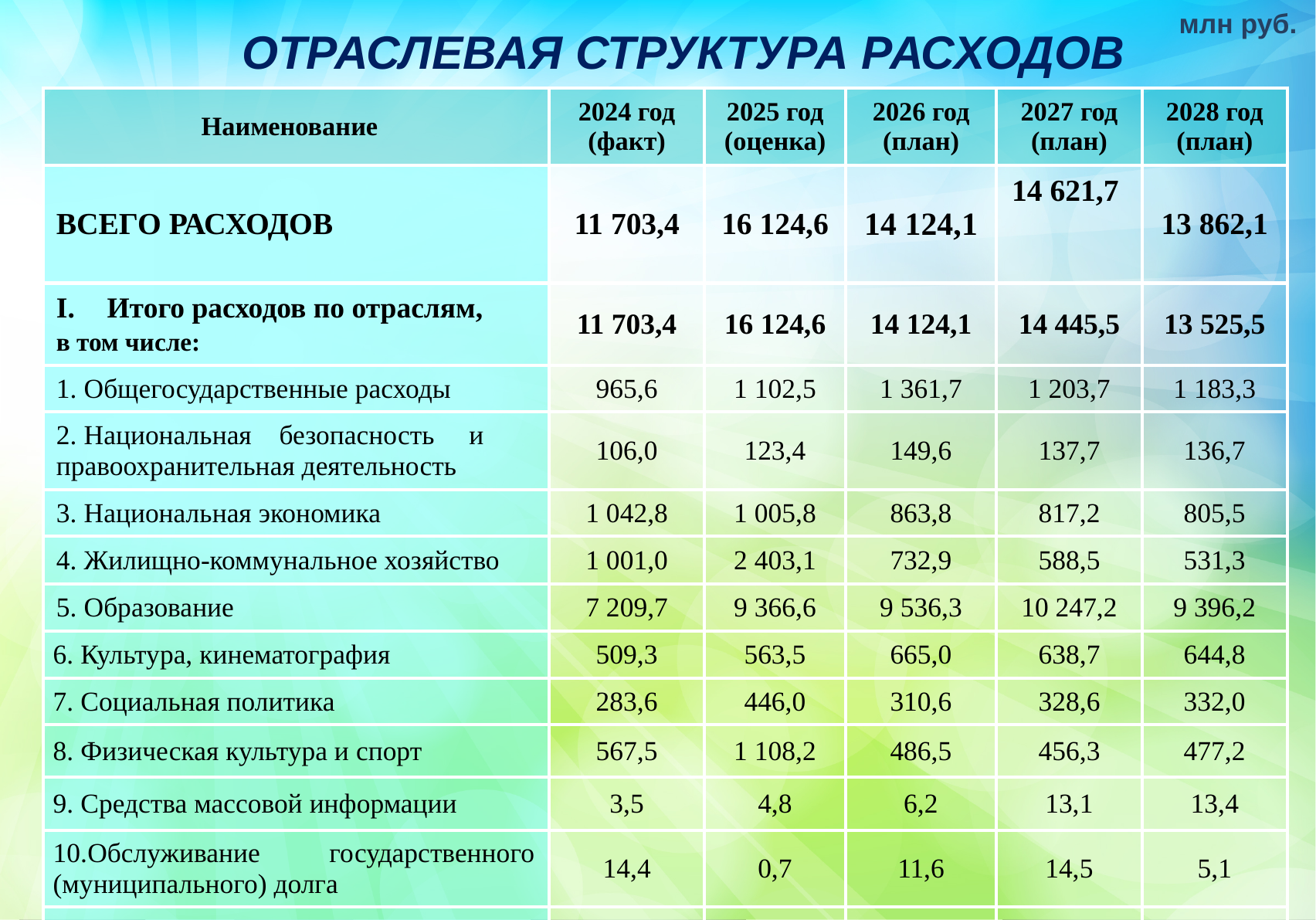

млн руб.
ОТРАСЛЕВАЯ СТРУКТУРА РАСХОДОВ
| Наименование | 2024 год (факт) | 2025 год (оценка) | 2026 год (план) | 2027 год (план) | 2028 год (план) |
| --- | --- | --- | --- | --- | --- |
| ВСЕГО РАСХОДОВ | 11 703,4 | 16 124,6 | 14 124,1 | 14 621,7 | 13 862,1 |
| Итого расходов по отраслям, в том числе: | 11 703,4 | 16 124,6 | 14 124,1 | 14 445,5 | 13 525,5 |
| 1. Общегосударственные расходы | 965,6 | 1 102,5 | 1 361,7 | 1 203,7 | 1 183,3 |
| 2. Национальная безопасность и правоохранительная деятельность | 106,0 | 123,4 | 149,6 | 137,7 | 136,7 |
| 3. Национальная экономика | 1 042,8 | 1 005,8 | 863,8 | 817,2 | 805,5 |
| 4. Жилищно-коммунальное хозяйство | 1 001,0 | 2 403,1 | 732,9 | 588,5 | 531,3 |
| 5. Образование | 7 209,7 | 9 366,6 | 9 536,3 | 10 247,2 | 9 396,2 |
| 6. Культура, кинематография | 509,3 | 563,5 | 665,0 | 638,7 | 644,8 |
| 7. Социальная политика | 283,6 | 446,0 | 310,6 | 328,6 | 332,0 |
| 8. Физическая культура и спорт | 567,5 | 1 108,2 | 486,5 | 456,3 | 477,2 |
| 9. Средства массовой информации | 3,5 | 4,8 | 6,2 | 13,1 | 13,4 |
| 10.Обслуживание государственного (муниципального) долга | 14,4 | 0,7 | 11,6 | 14,5 | 5,1 |
| II. Условно утверждённые расходы | - | - | - | 176,2 | 336,6 |